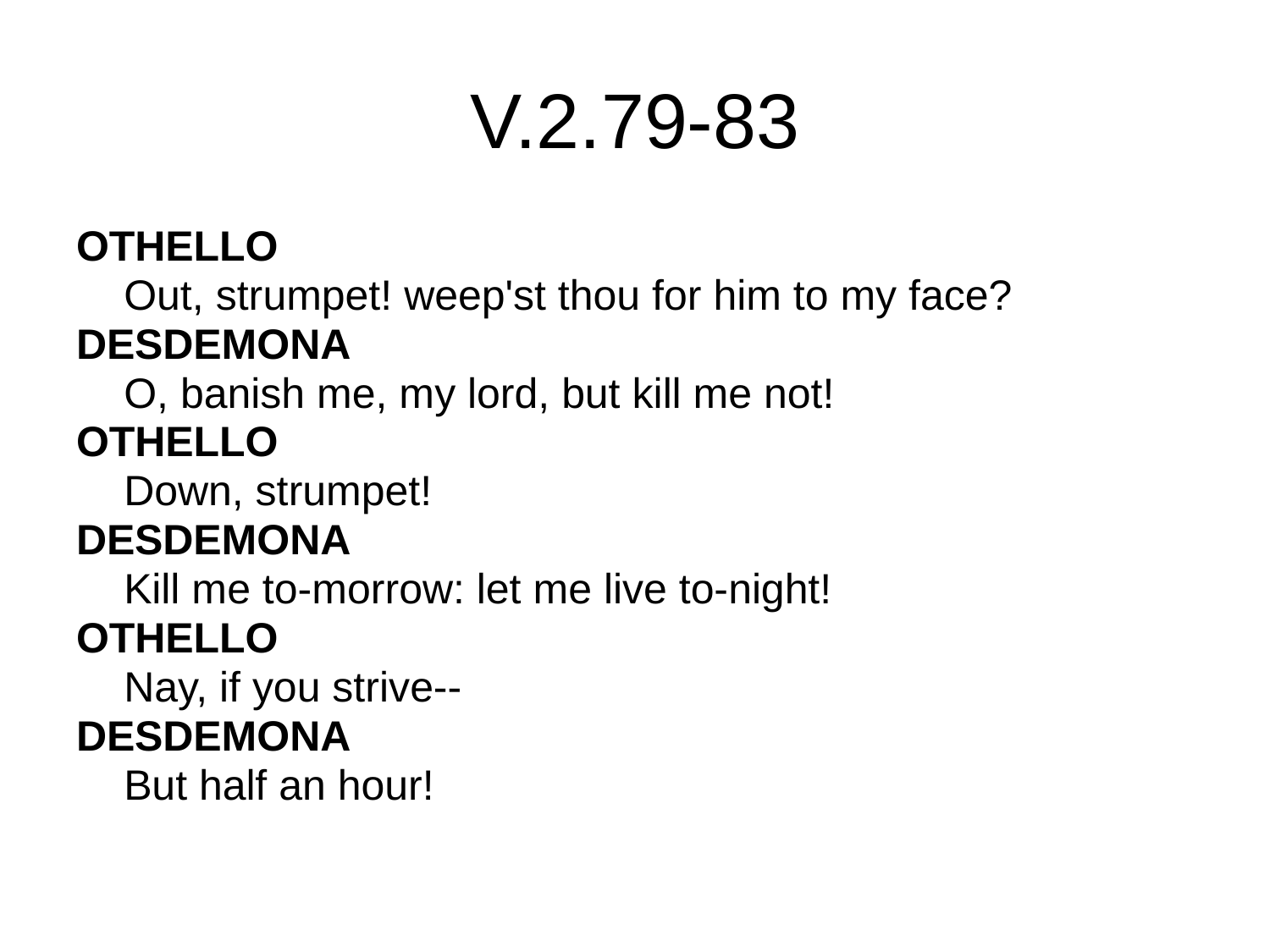

# V.2.79-83
OTHELLO
	Out, strumpet! weep'st thou for him to my face?
DESDEMONA
	O, banish me, my lord, but kill me not!
OTHELLO
	Down, strumpet!
DESDEMONA
	Kill me to-morrow: let me live to-night!
OTHELLO
	Nay, if you strive--
DESDEMONA
	But half an hour!